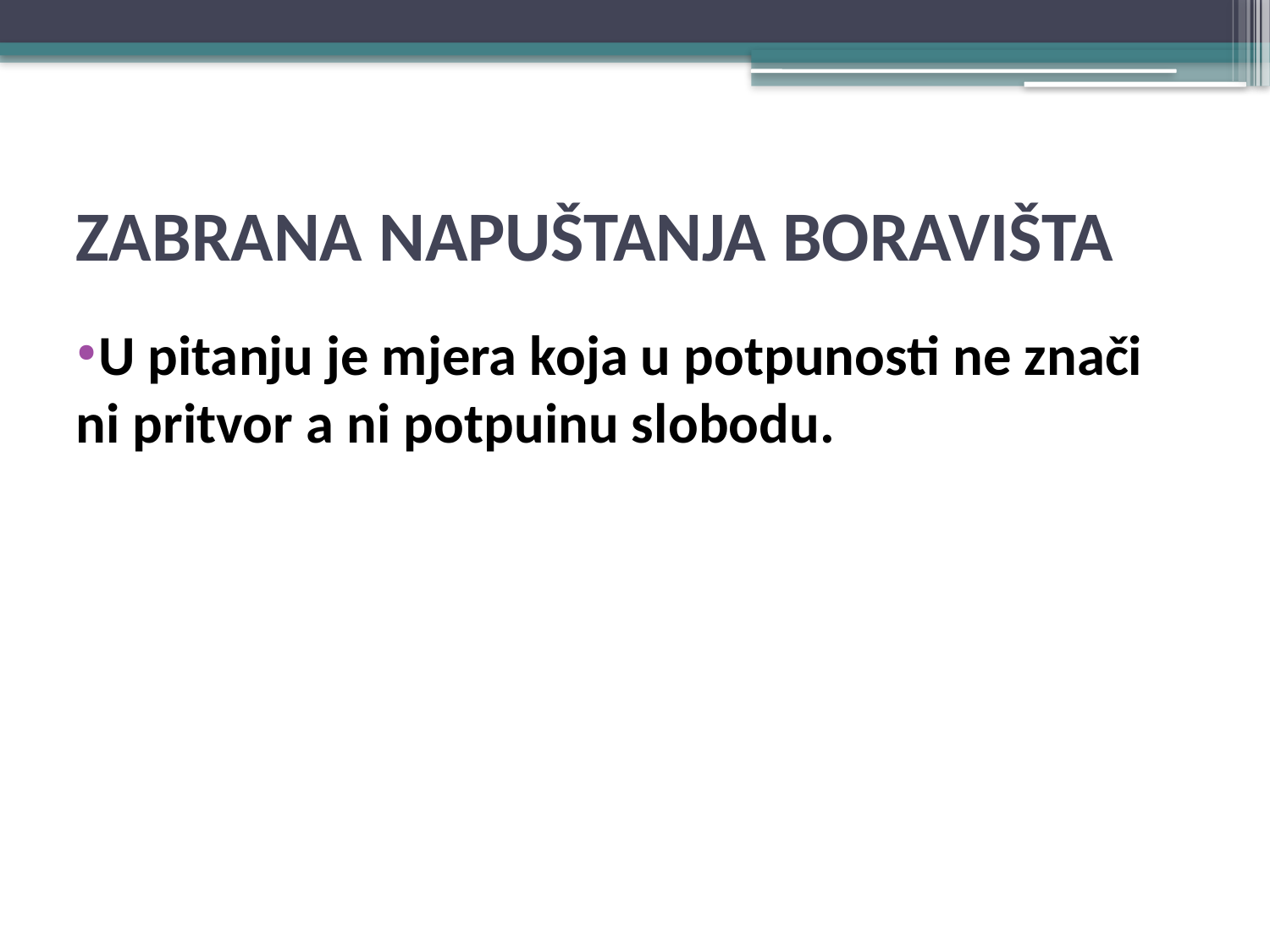

# ZABRANA NAPUŠTANJA BORAVIŠTA
U pitanju je mjera koja u potpunosti ne znači ni pritvor a ni potpuinu slobodu.